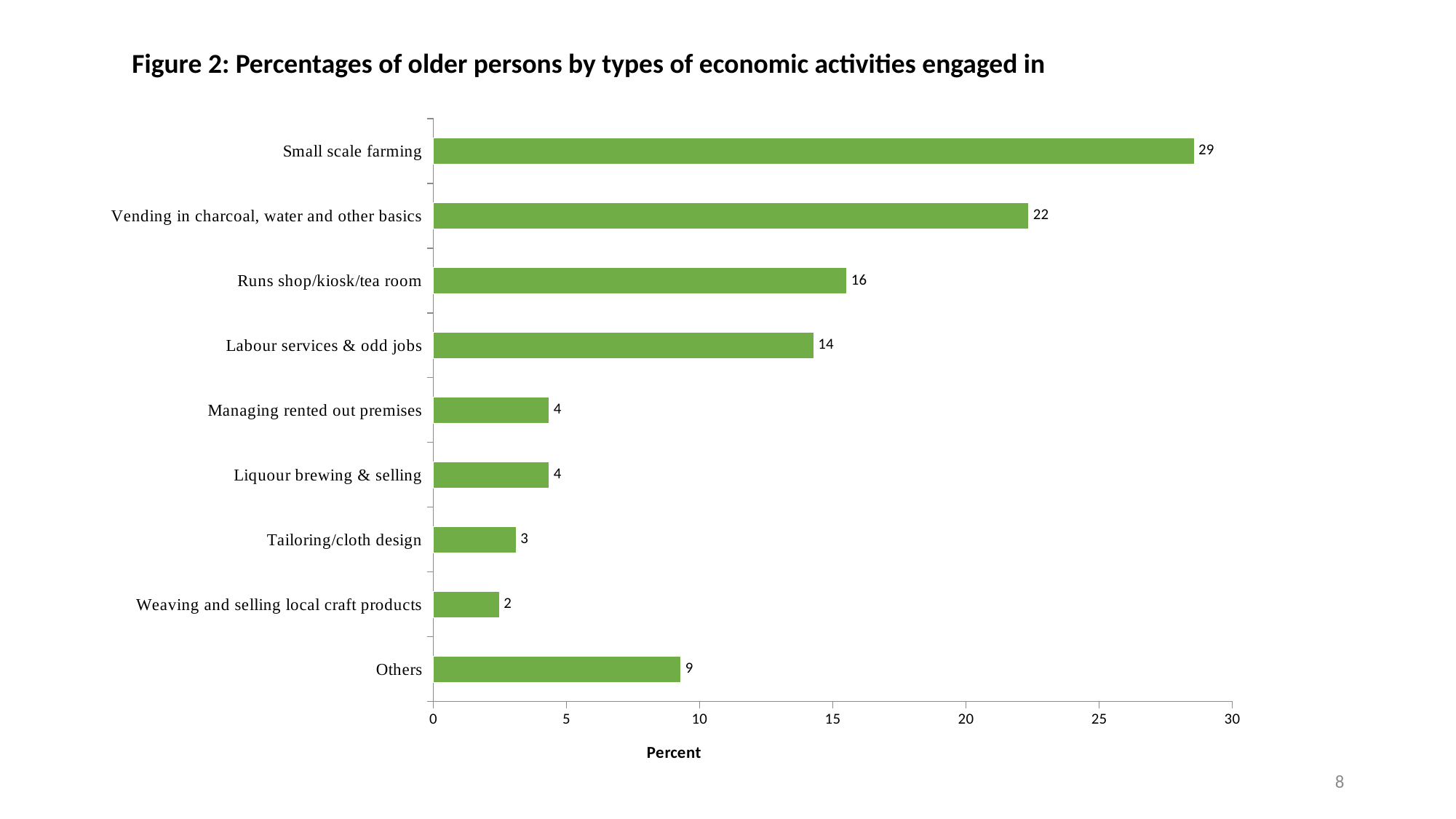

Figure 2: Percentages of older persons by types of economic activities engaged in

### Chart

| Category |  |
|---|---|
| Others | 9.3 |
| Weaving and selling local craft products | 2.48 |
| Tailoring/cloth design | 3.11 |
| Liquour brewing & selling | 4.35 |
| Managing rented out premises | 4.35 |
| Labour services & odd jobs | 14.29 |
| Runs shop/kiosk/tea room | 15.53 |
| Vending in charcoal, water and other basics | 22.36 |
| Small scale farming | 28.57 |
8